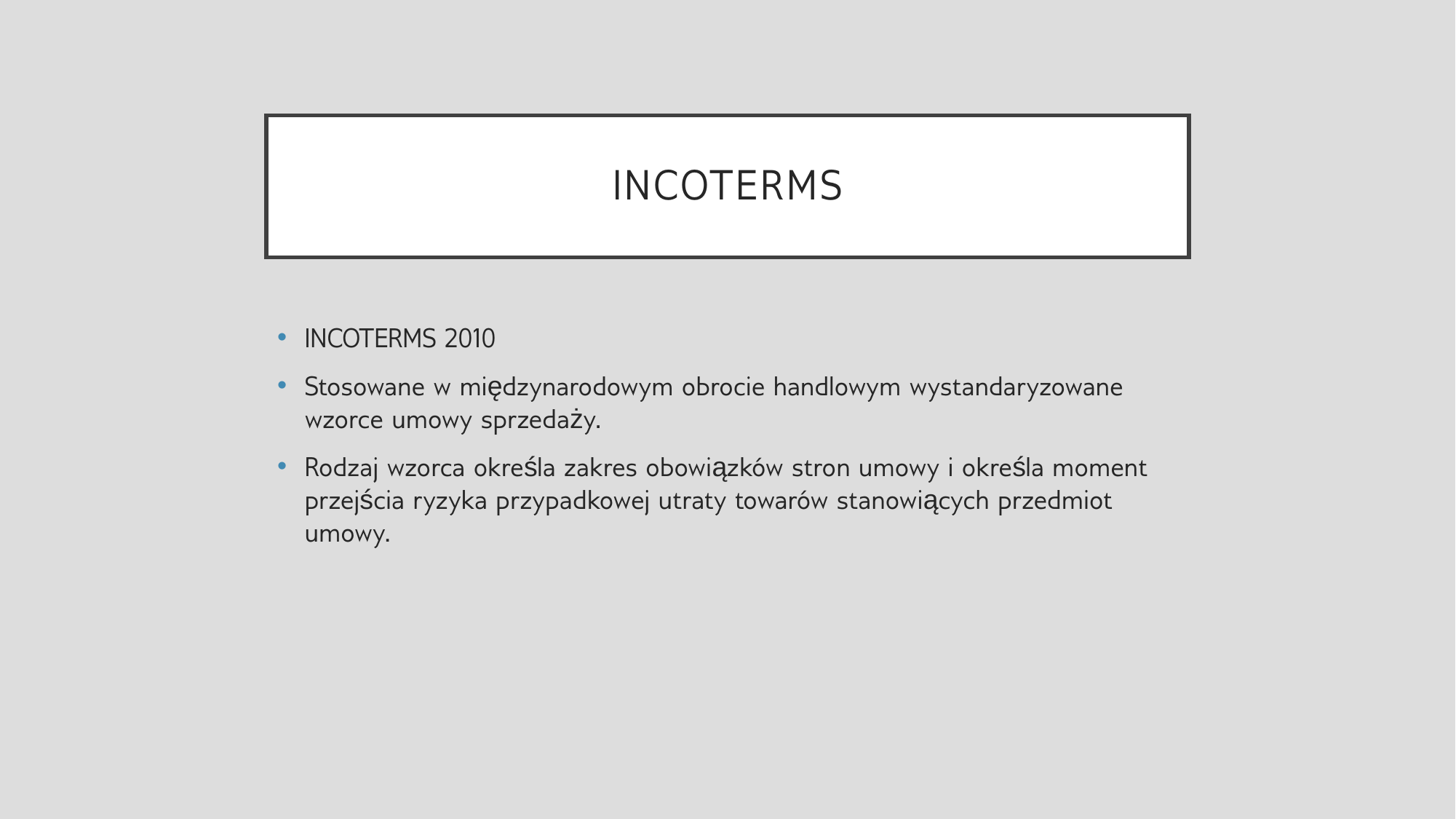

# INCOTERMS
INCOTERMS 2010
Stosowane w międzynarodowym obrocie handlowym wystandaryzowane wzorce umowy sprzedaży.
Rodzaj wzorca określa zakres obowiązków stron umowy i określa moment przejścia ryzyka przypadkowej utraty towarów stanowiących przedmiot umowy.